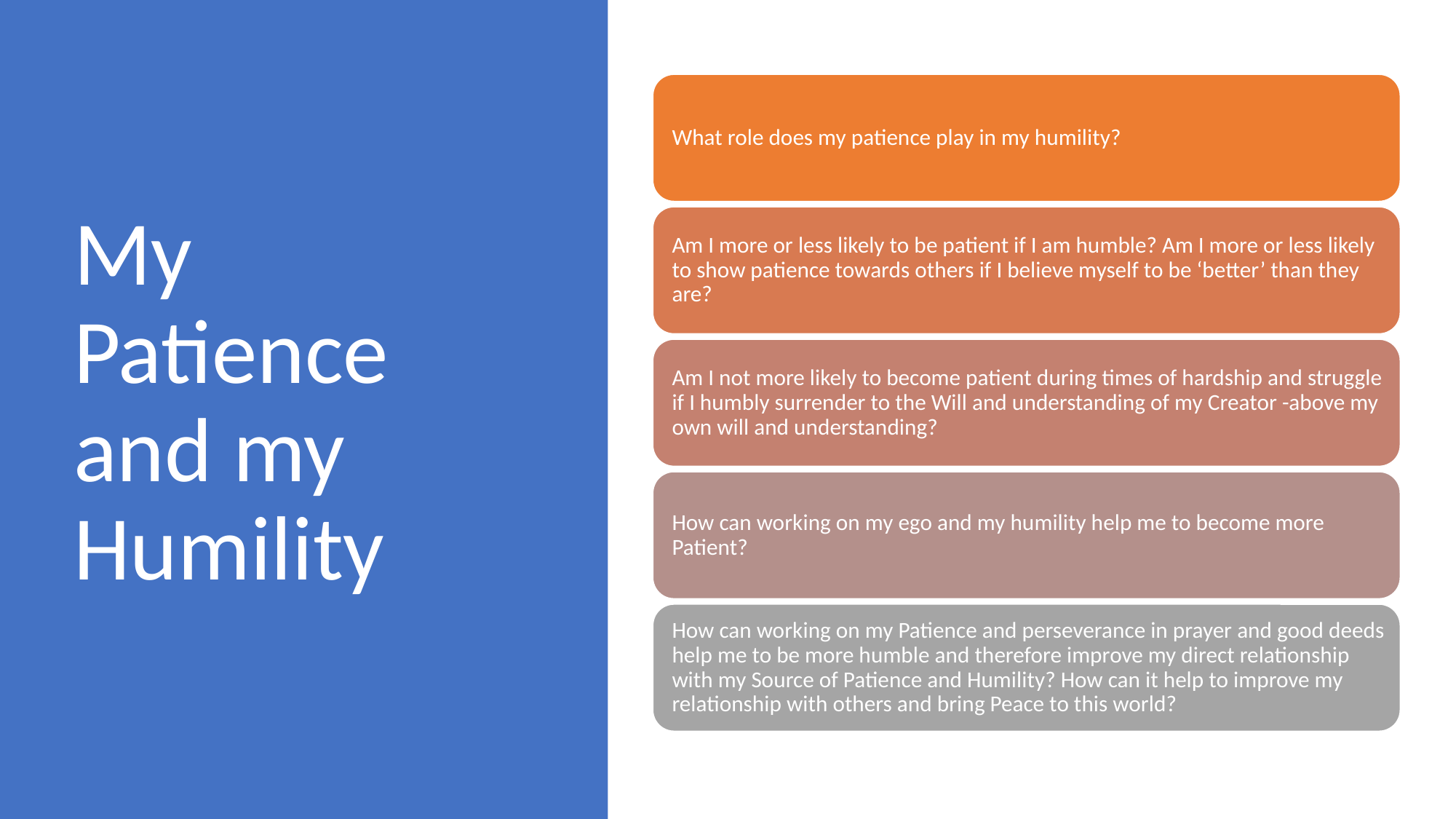

# My Patience and my Humility
What role does my patience play in my humility?
Am I more or less likely to be patient if I am humble? Am I more or less likely to show patience towards others if I believe myself to be ‘better’ than they are?
Am I not more likely to become patient during times of hardship and struggle if I humbly surrender to the Will and understanding of my Creator -above my own will and understanding?
How can working on my ego and my humility help me to become more Patient?
How can working on my Patience and perseverance in prayer and good deeds help me to be more humble and therefore improve my direct relationship with my Source of Patience and Humility? How can it help to improve my relationship with others and bring Peace to this world?